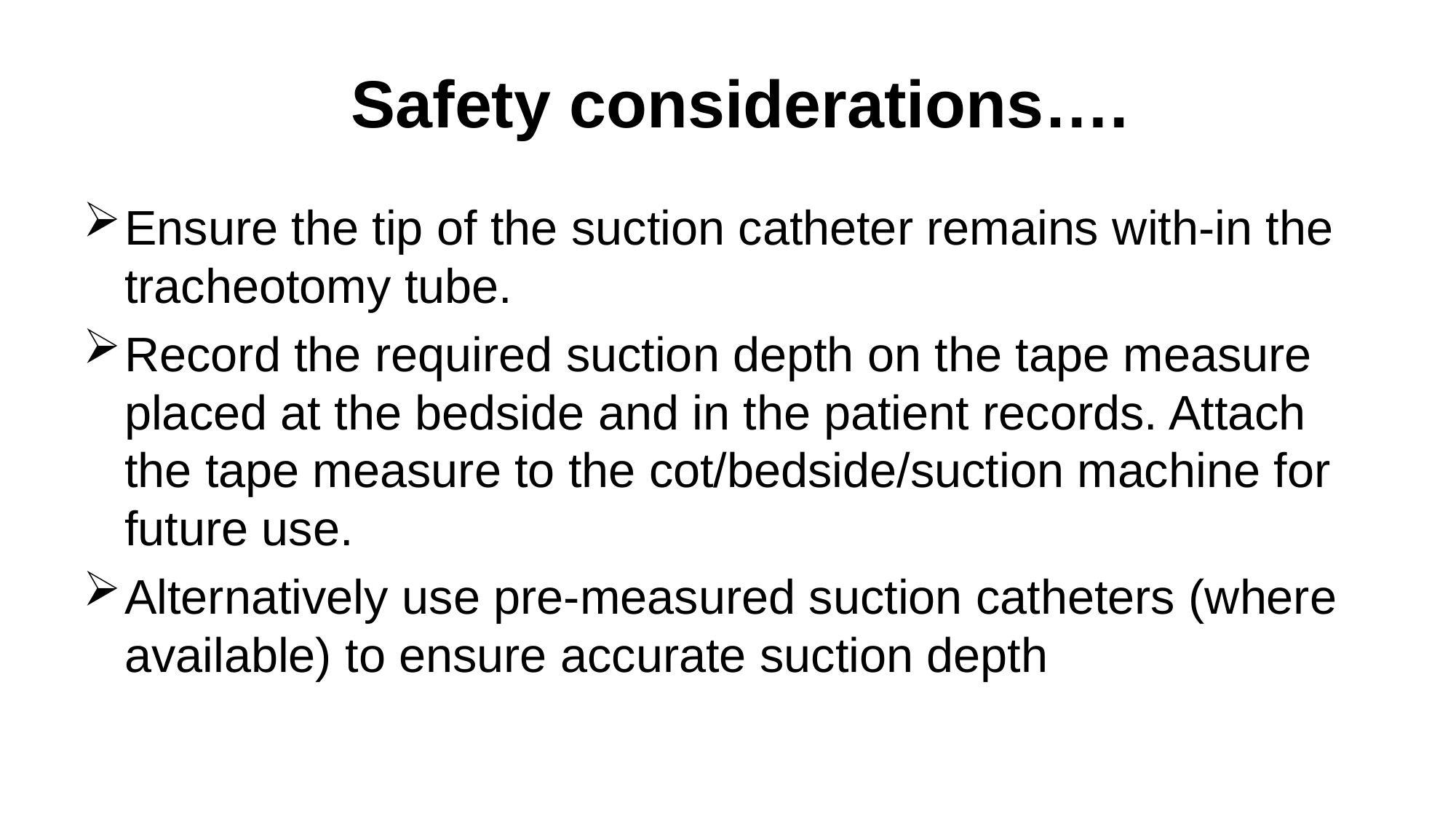

# Safety considerations….
Ensure the tip of the suction catheter remains with-in the tracheotomy tube.
Record the required suction depth on the tape measure placed at the bedside and in the patient records. Attach the tape measure to the cot/bedside/suction machine for future use.
Alternatively use pre-measured suction catheters (where available) to ensure accurate suction depth